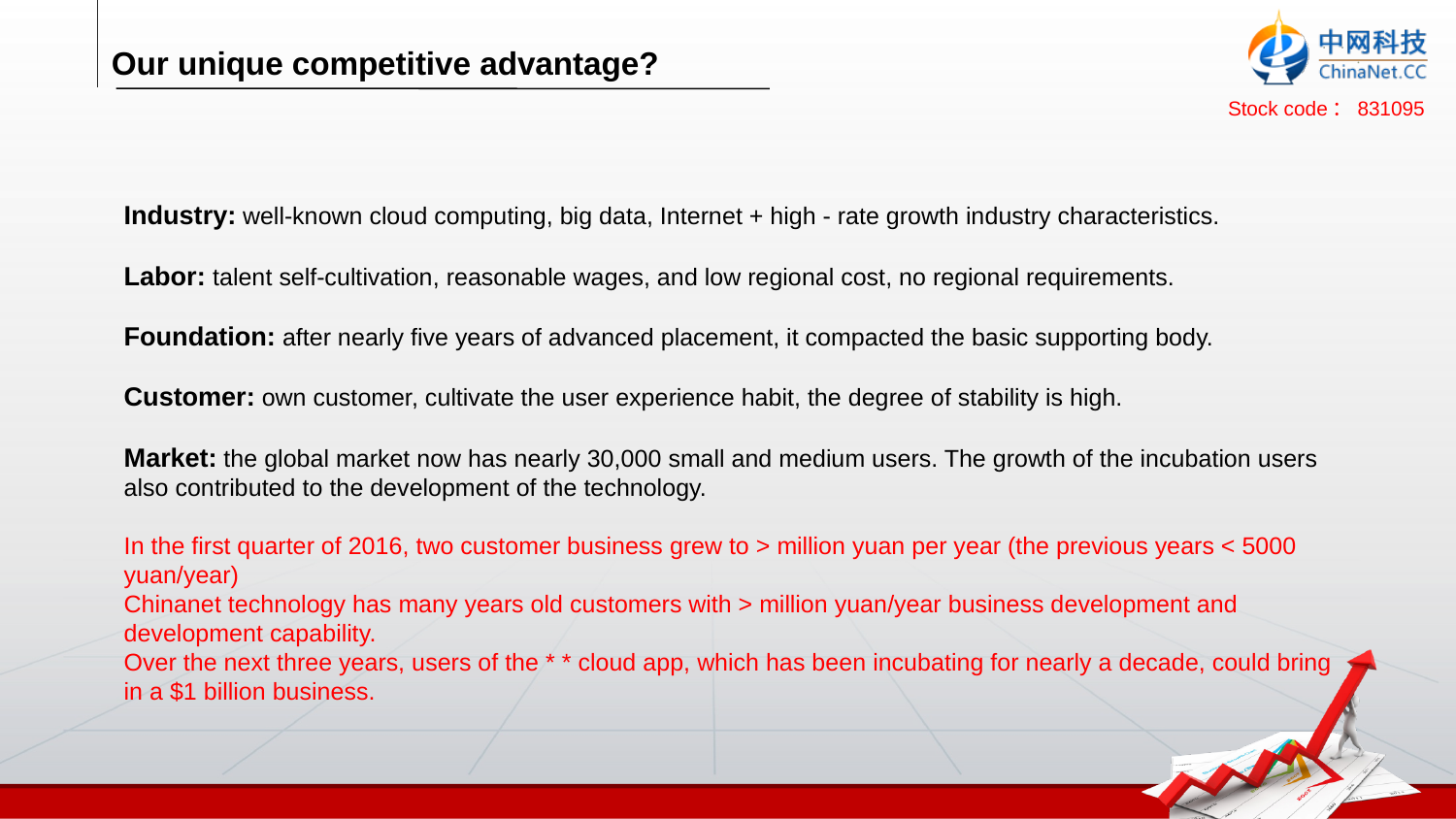

Our unique competitive advantage?

Industry: well-known cloud computing, big data, Internet + high - rate growth industry characteristics.

Labor: talent self-cultivation, reasonable wages, and low regional cost, no regional requirements.

Foundation: after nearly five years of advanced placement, it compacted the basic supporting body.

Customer: own customer, cultivate the user experience habit, the degree of stability is high.

Market: the global market now has nearly 30,000 small and medium users. The growth of the incubation users also contributed to the development of the technology.

In the first quarter of 2016, two customer business grew to > million yuan per year (the previous years < 5000 yuan/year)
Chinanet technology has many years old customers with > million yuan/year business development and development capability.
Over the next three years, users of the * * cloud app, which has been incubating for nearly a decade, could bring in a $1 billion business.